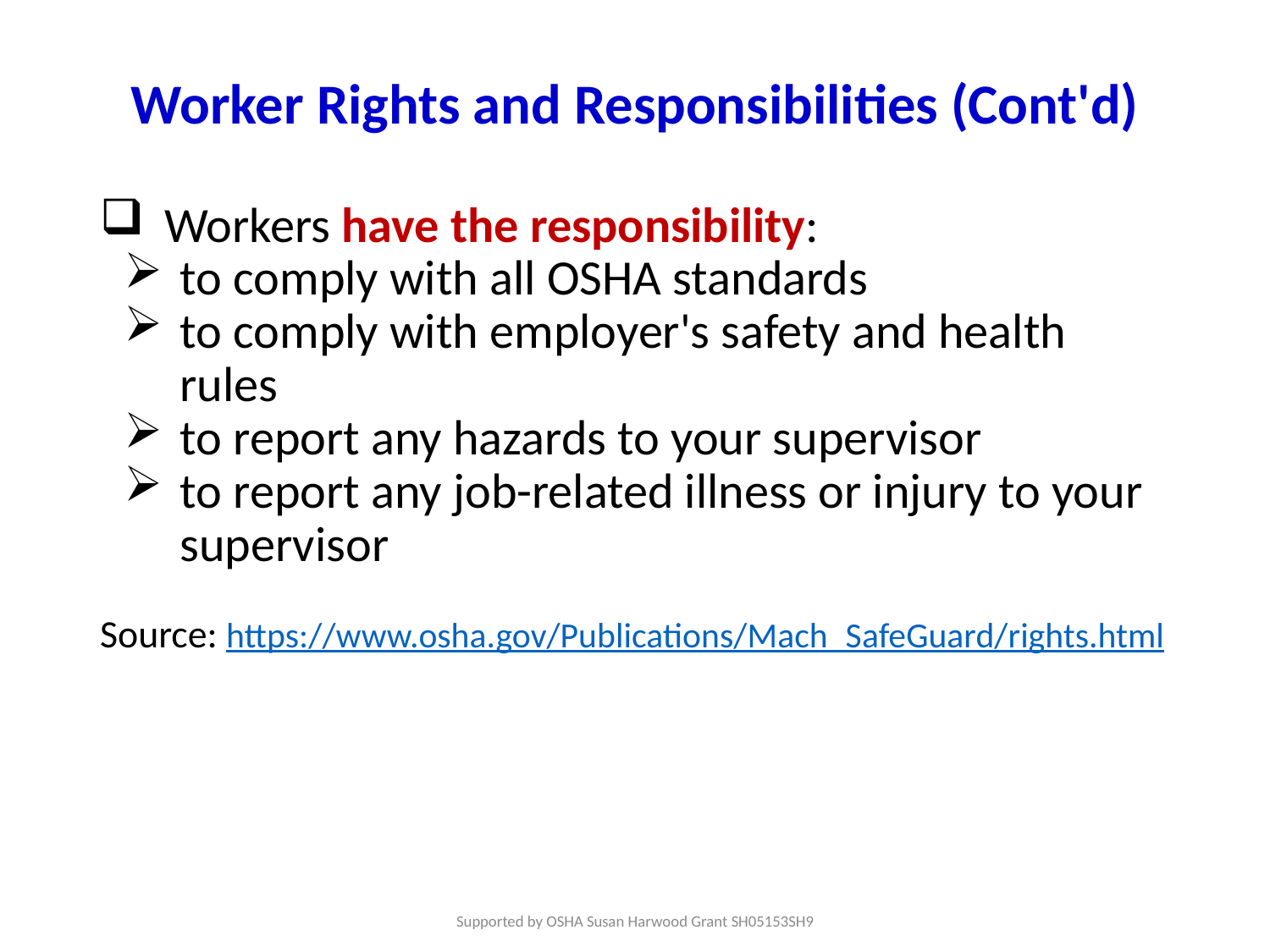

# Worker Rights and Responsibilities (Cont'd)
Workers have the responsibility:
to comply with all OSHA standards
to comply with employer's safety and health rules
to report any hazards to your supervisor
to report any job-related illness or injury to your supervisor

Source: https://www.osha.gov/Publications/Mach_SafeGuard/rights.html
Supported by OSHA Susan Harwood Grant SH05153SH9